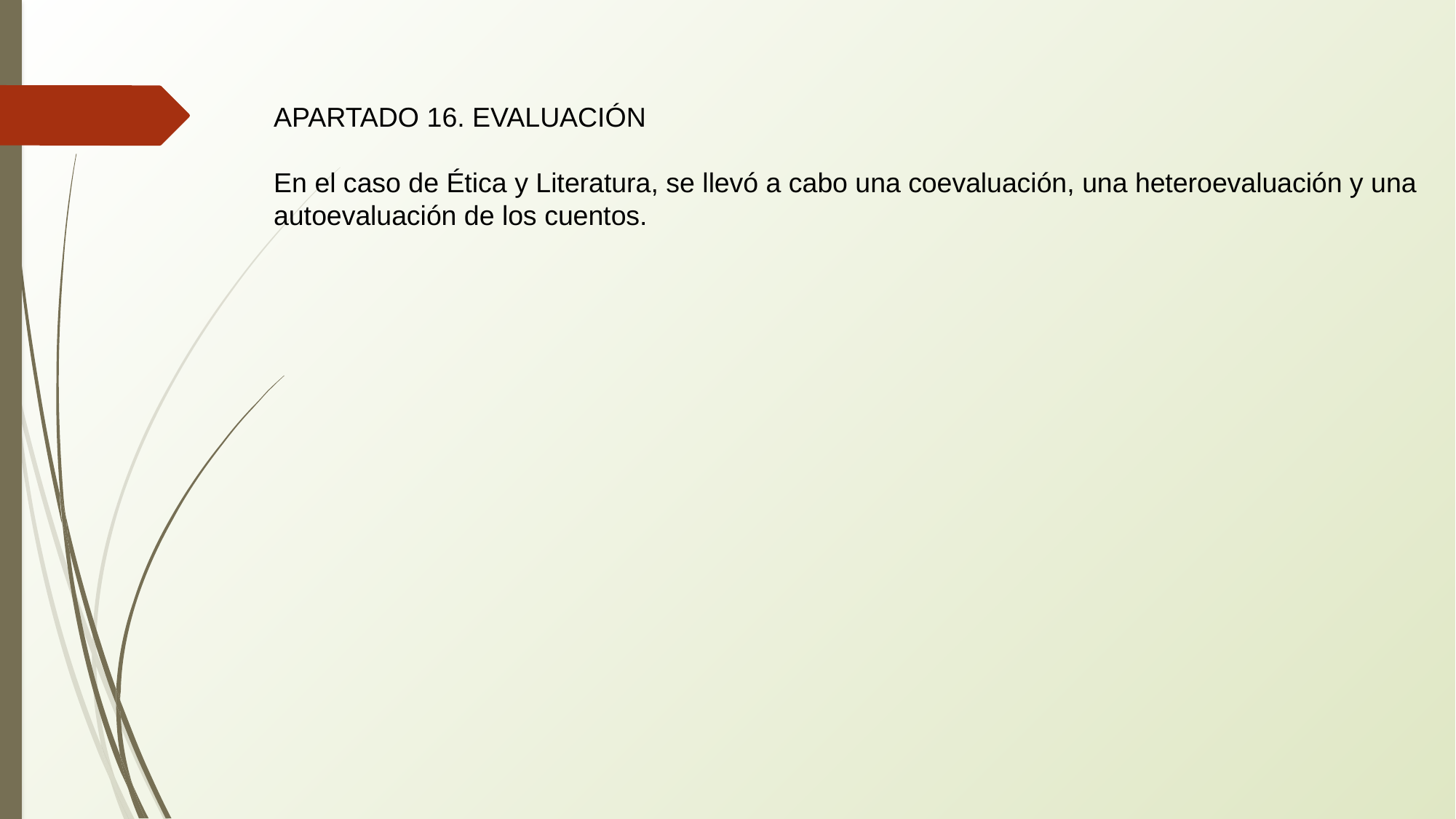

APARTADO 16. EVALUACIÓN

En el caso de Ética y Literatura, se llevó a cabo una coevaluación, una heteroevaluación y una autoevaluación de los cuentos.